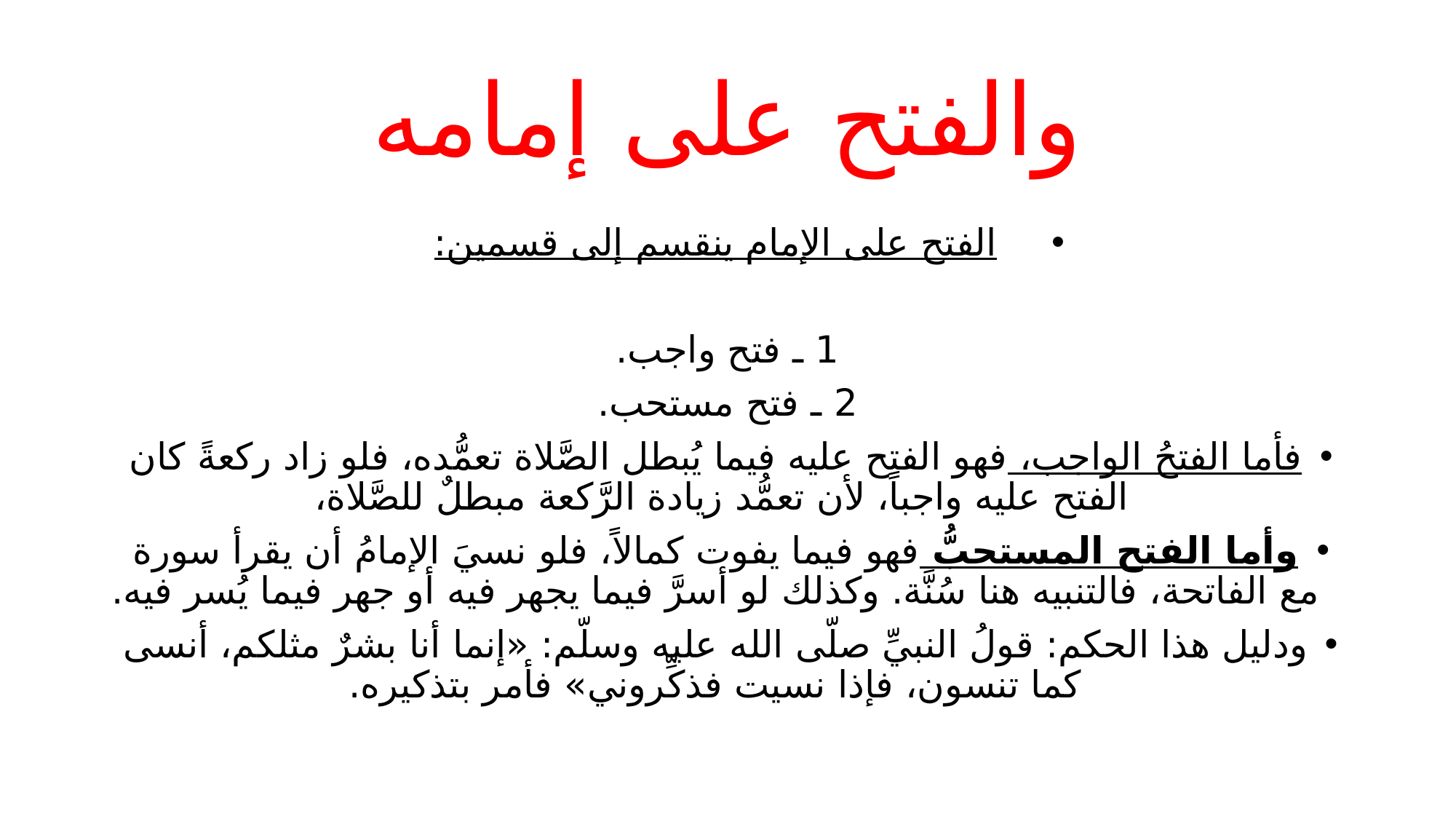

# والفتح على إمامه
الفتح على الإمام ينقسم إلى قسمين:

1 ـ فتح واجب.
2 ـ فتح مستحب.
فأما الفتحُ الواجب، فهو الفتح عليه فيما يُبطل الصَّلاة تعمُّده، فلو زاد ركعةً كان الفتح عليه واجباً، لأن تعمُّد زيادة الرَّكعة مبطلٌ للصَّلاة،
وأما الفتح المستحبُّ فهو فيما يفوت كمالاً، فلو نسيَ الإمامُ أن يقرأ سورة مع الفاتحة، فالتنبيه هنا سُنَّة. وكذلك لو أسرَّ فيما يجهر فيه أو جهر فيما يُسر فيه.
ودليل هذا الحكم: قولُ النبيِّ صلّى الله عليه وسلّم: «إنما أنا بشرٌ مثلكم، أنسى كما تنسون، فإذا نسيت فذكِّروني» فأمر بتذكيره.